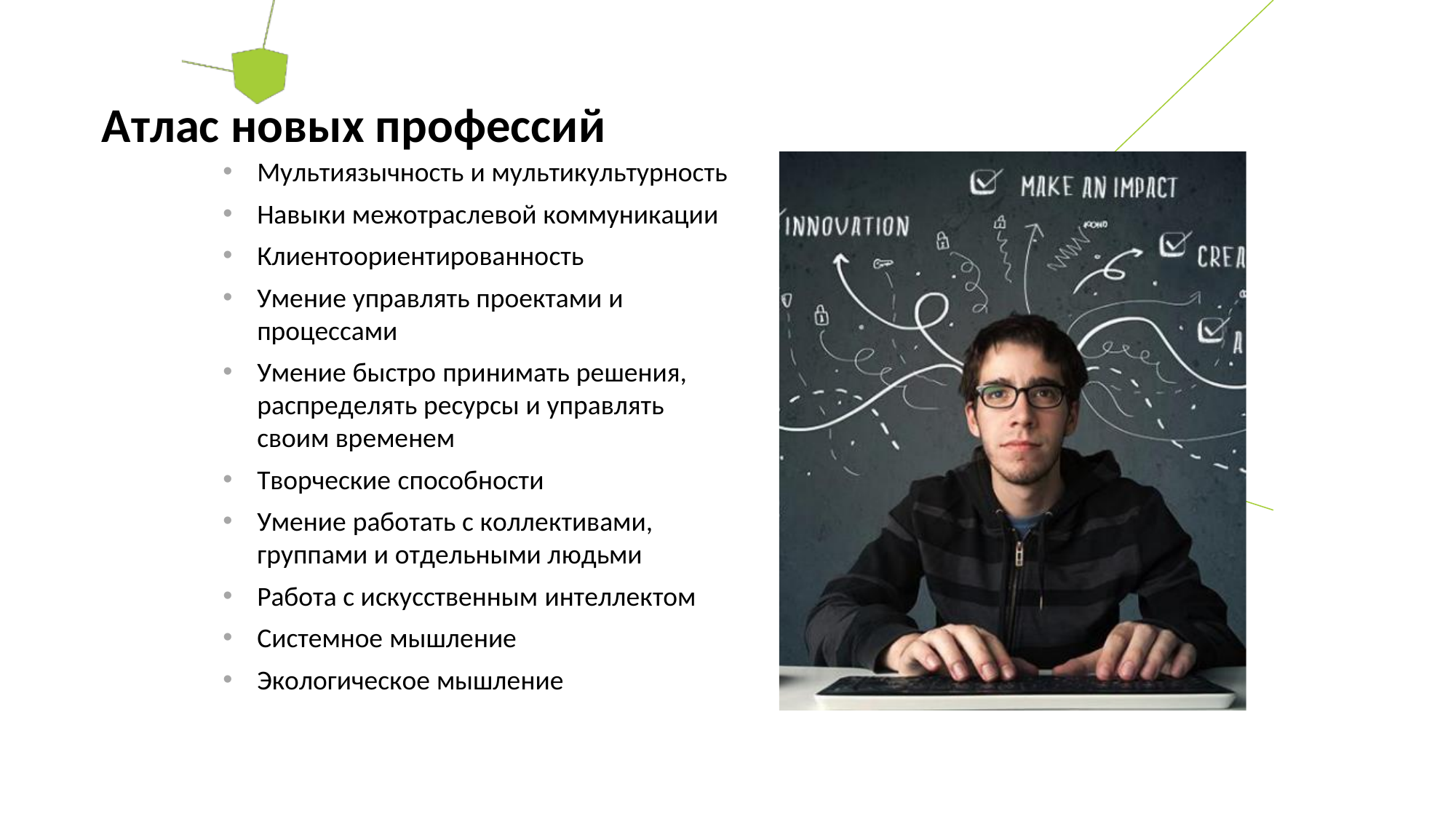

# Атлас новых профессий

Мультиязычность и мультикультурность

Навыки межотраслевой коммуникации

Клиентоориентированность

Умение управлять проектами и
процессами

Умение быстро принимать решения, распределять ресурсы и управлять своим временем

Творческие способности

Умение работать с коллективами, группами и отдельными людьми

Работа с искусственным интеллектом

Системное мышление

Экологическое мышление